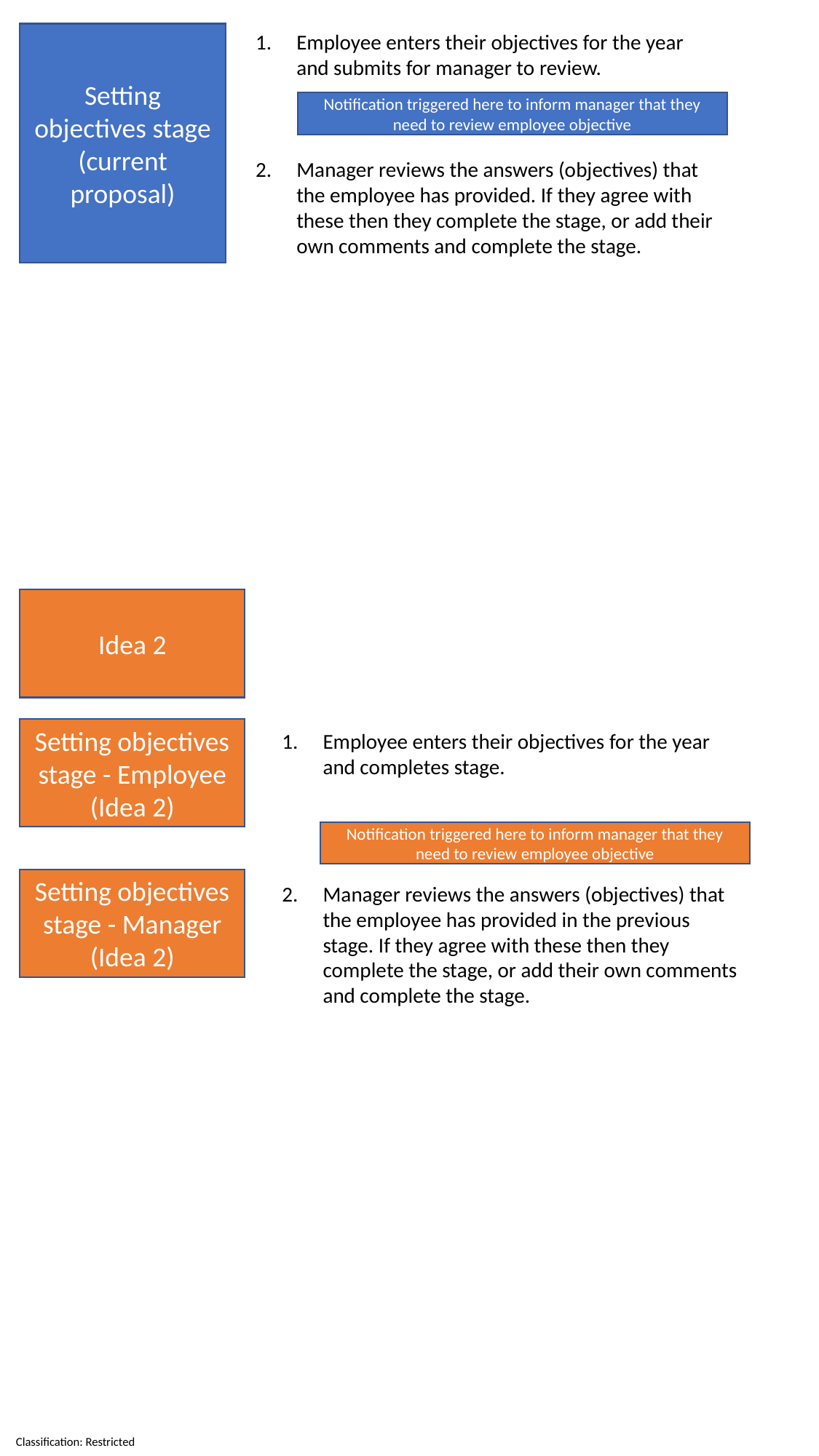

Setting objectives stage
(current proposal)
Employee enters their objectives for the year and submits for manager to review.

Manager reviews the answers (objectives) that the employee has provided. If they agree with these then they complete the stage, or add their own comments and complete the stage.

Notification triggered here to inform manager that they need to review employee objective
Idea 2
Setting objectives stage - Employee
(Idea 2)
Employee enters their objectives for the year and completes stage.

Manager reviews the answers (objectives) that the employee has provided in the previous stage. If they agree with these then they complete the stage, or add their own comments and complete the stage.

Notification triggered here to inform manager that they need to review employee objective
Setting objectives stage - Manager
(Idea 2)